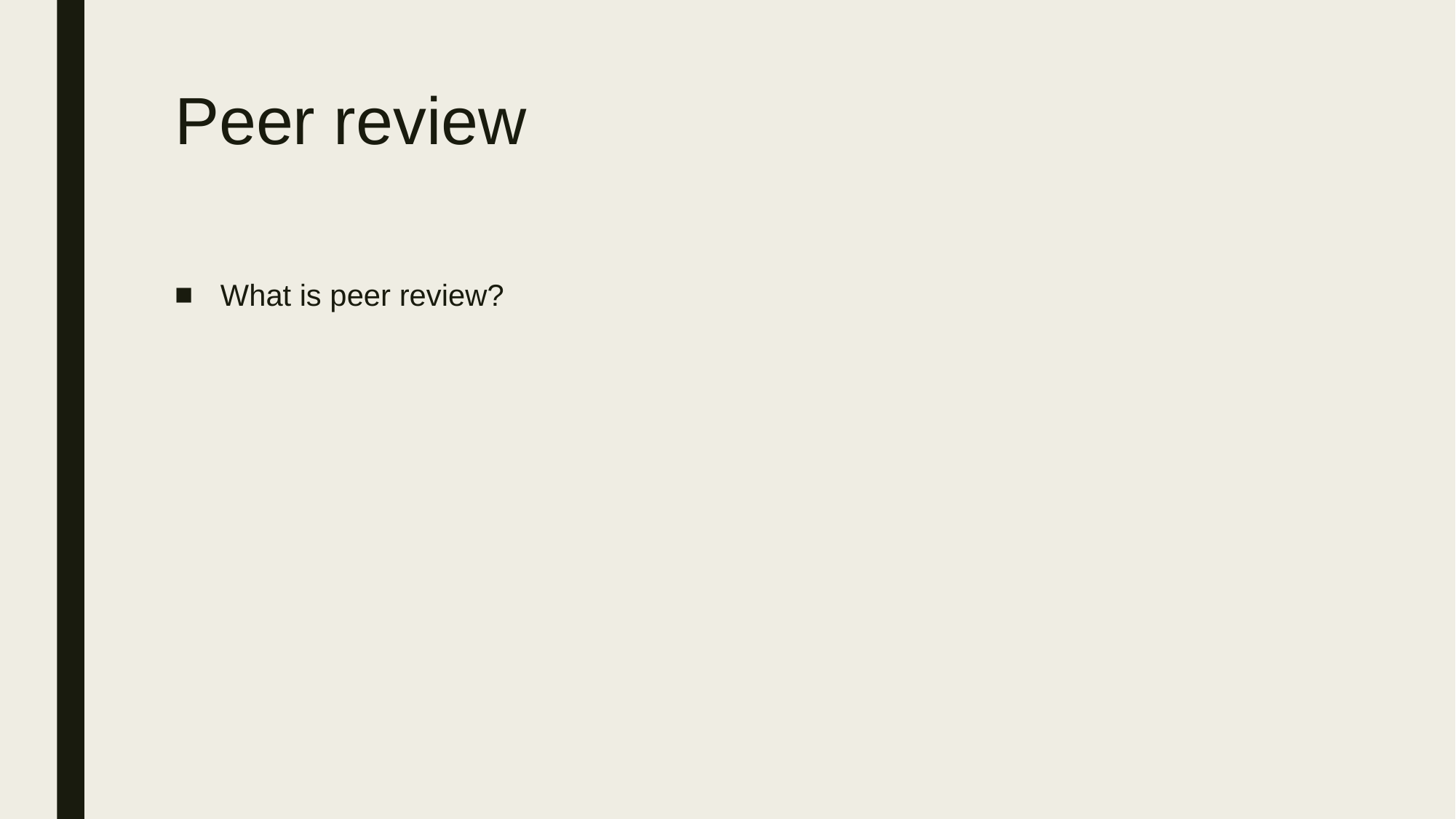

# Peer review
What is peer review?